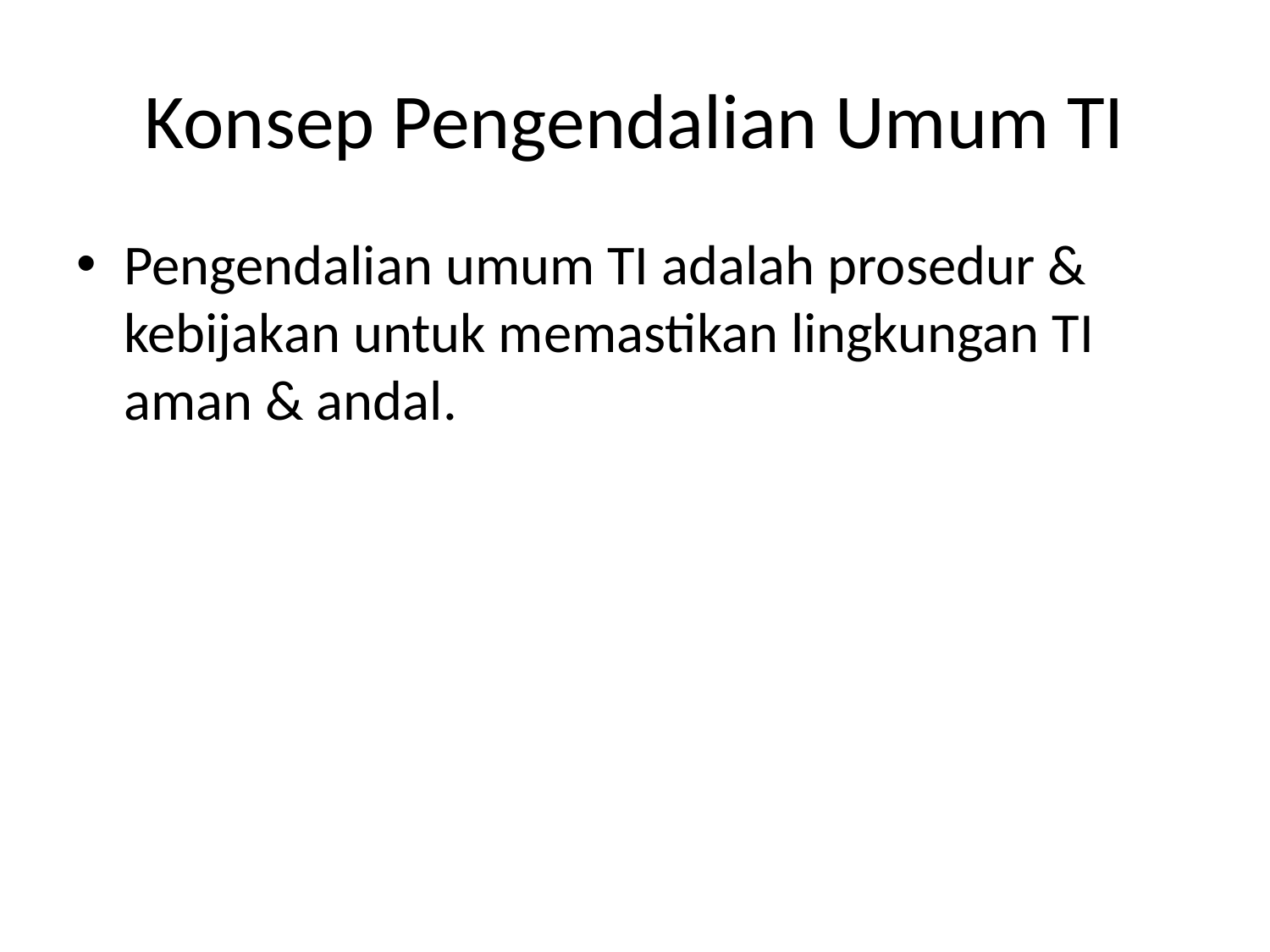

# Konsep Pengendalian Umum TI
Pengendalian umum TI adalah prosedur & kebijakan untuk memastikan lingkungan TI aman & andal.